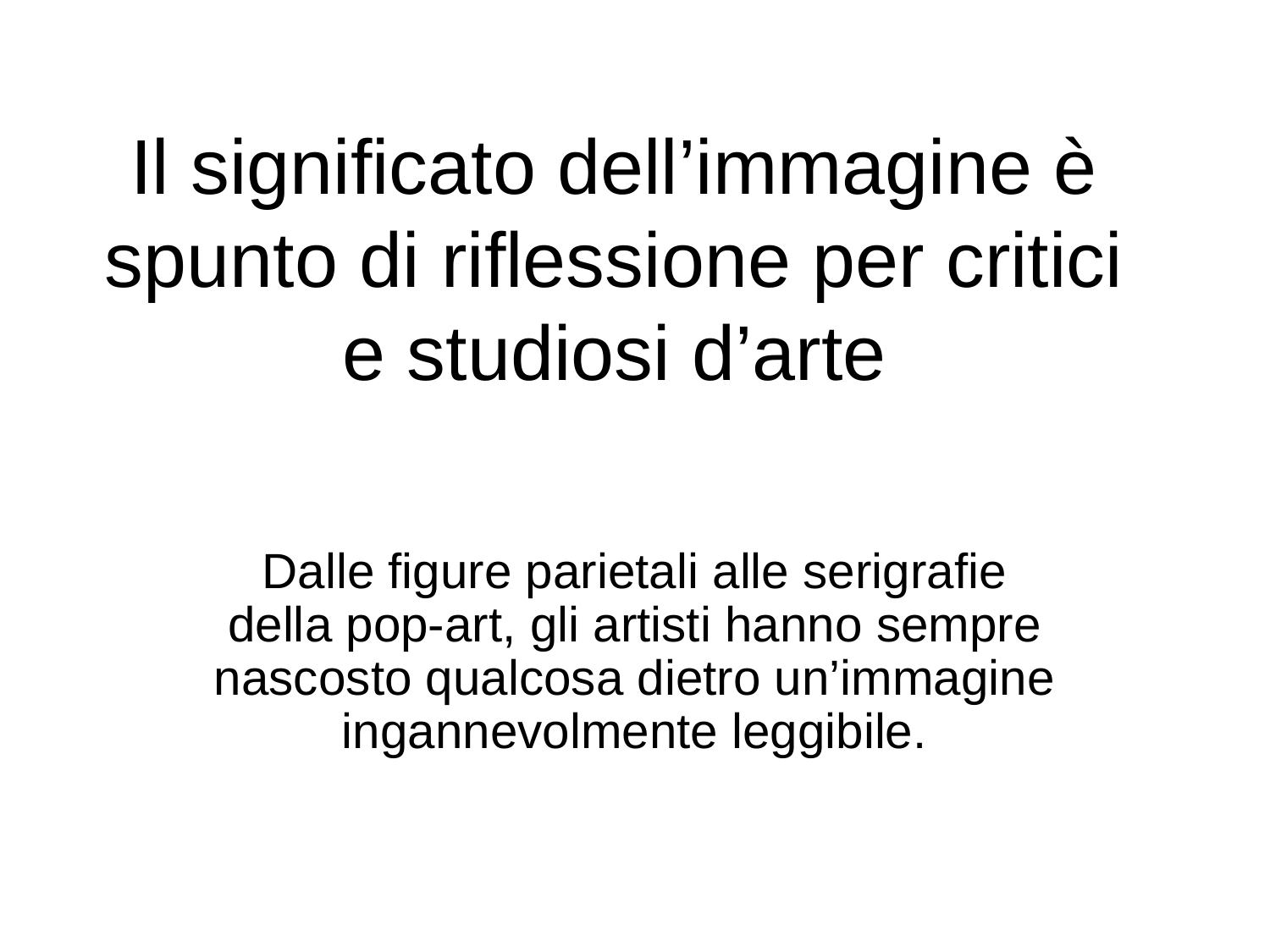

# Il significato dell’immagine è spunto di riflessione per critici e studiosi d’arte
Dalle figure parietali alle serigrafie della pop-art, gli artisti hanno sempre nascosto qualcosa dietro un’immagine ingannevolmente leggibile.